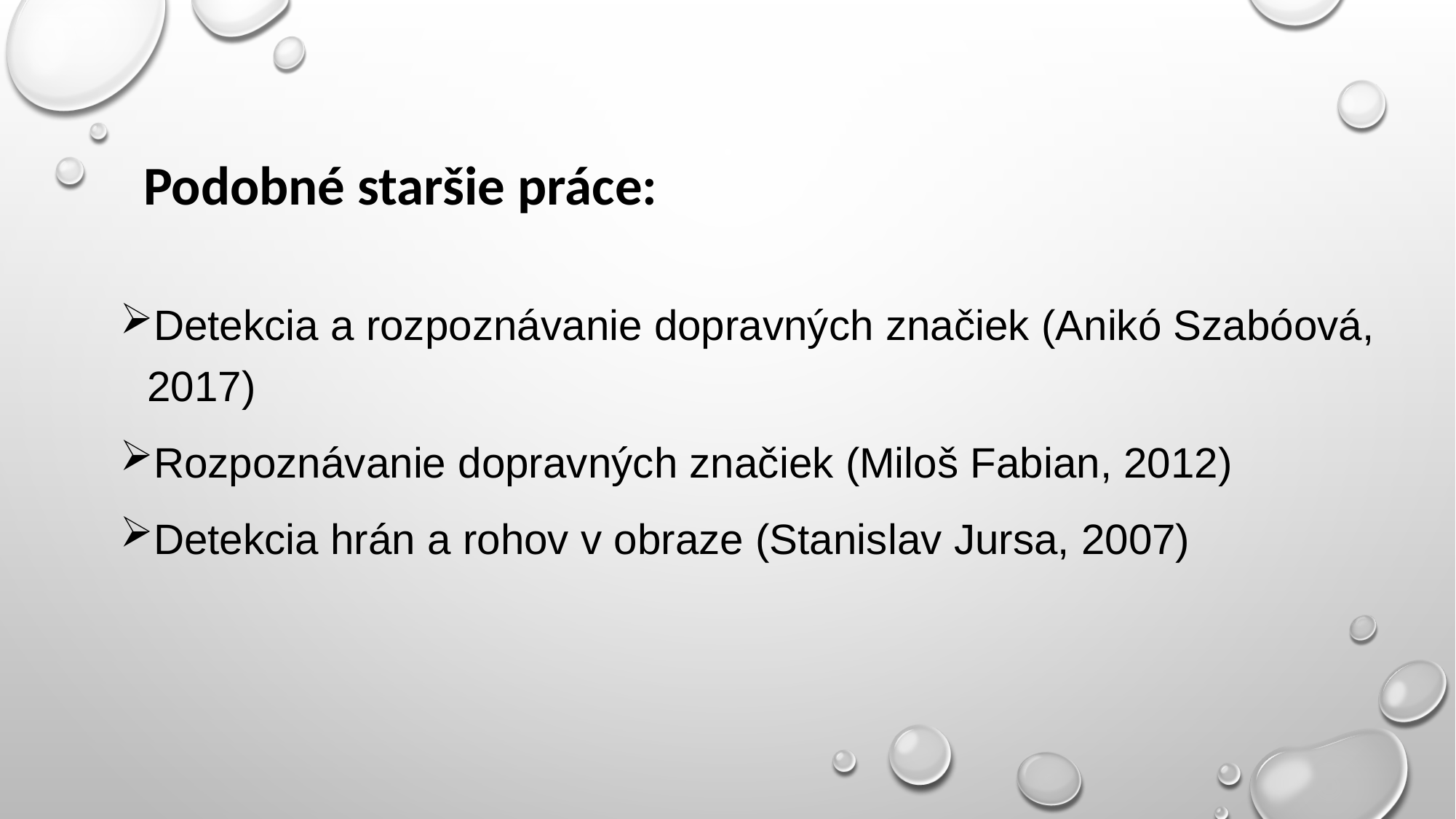

# Podobné staršie práce:
Detekcia a rozpoznávanie dopravných značiek (Anikó Szabóová, 2017)
Rozpoznávanie dopravných značiek (Miloš Fabian, 2012)
Detekcia hrán a rohov v obraze (Stanislav Jursa, 2007)